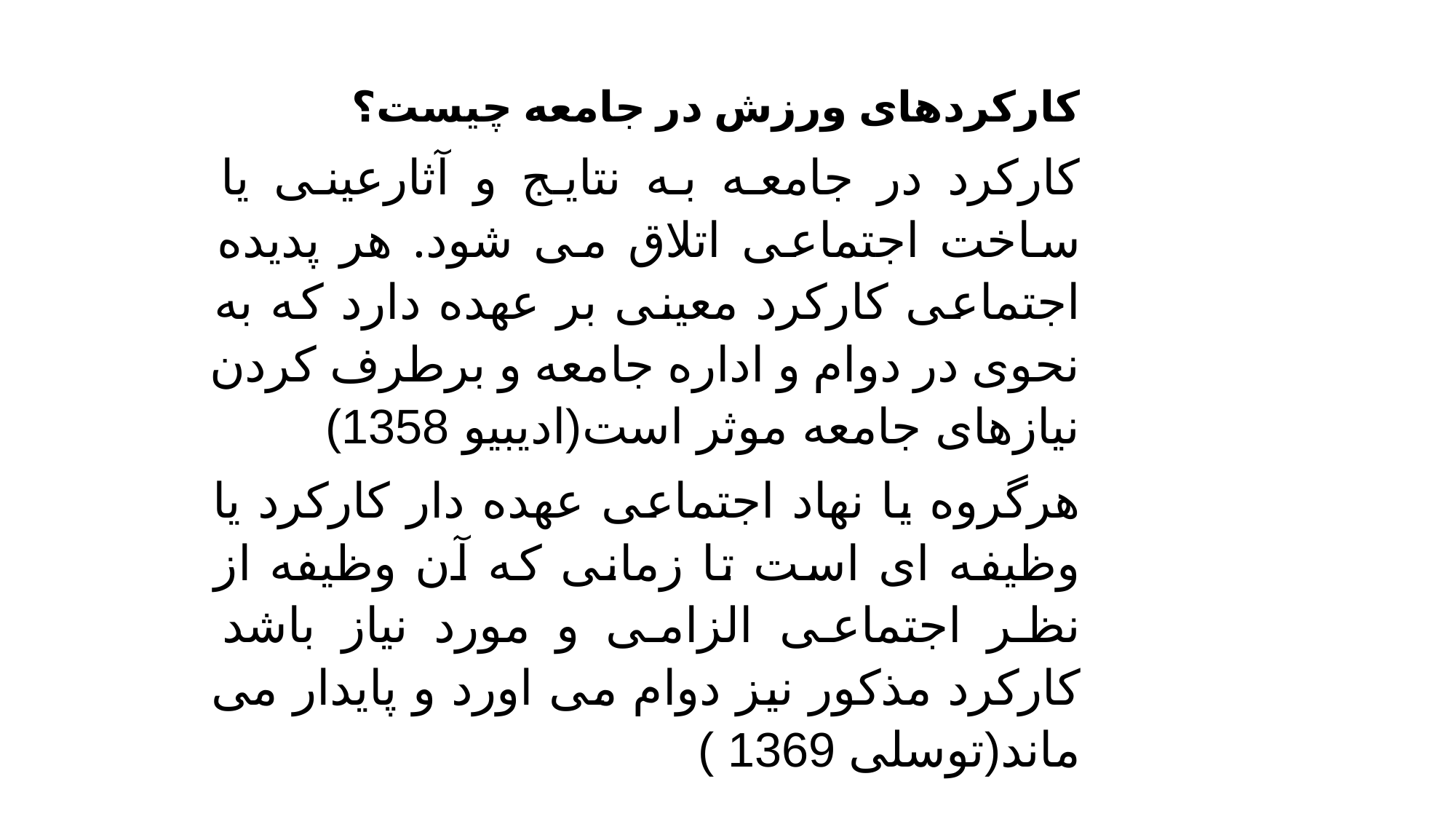

کارکردهای ورزش در جامعه چیست؟
کارکرد در جامعه به نتایج و آثارعینی یا ساخت اجتماعی اتلاق می شود. هر پدیده اجتماعی کارکرد معینی بر عهده دارد که به نحوی در دوام و اداره جامعه و برطرف کردن نیازهای جامعه موثر است(ادیبیو 1358)
هرگروه یا نهاد اجتماعی عهده دار کارکرد یا وظیفه ای است تا زمانی که آن وظیفه از نظر اجتماعی الزامی و مورد نیاز باشد کارکرد مذکور نیز دوام می اورد و پایدار می ماند(توسلی 1369 )